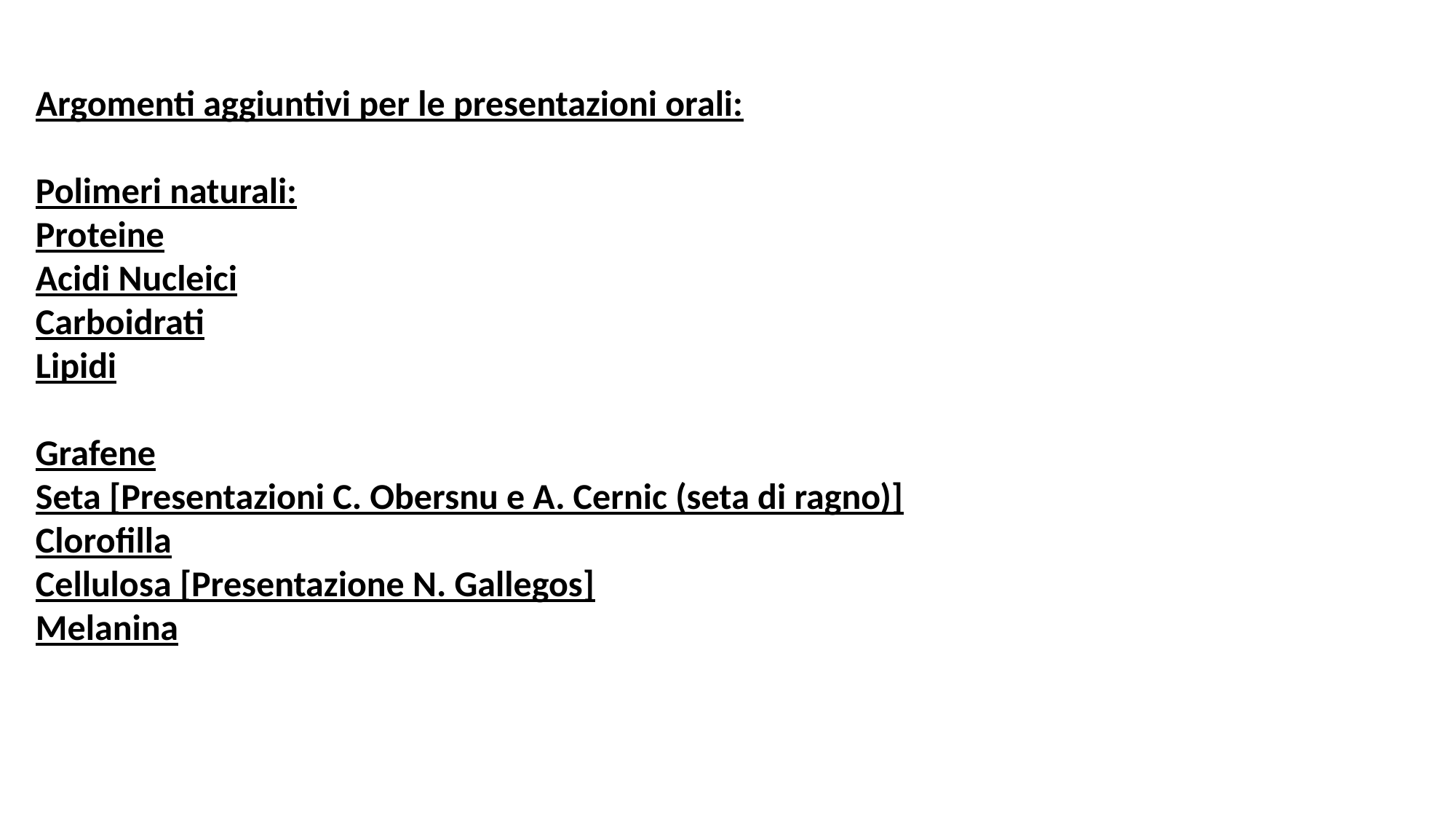

Argomenti aggiuntivi per le presentazioni orali:

Polimeri naturali:
Proteine
Acidi Nucleici
Carboidrati
Lipidi

Grafene
Seta [Presentazioni C. Obersnu e A. Cernic (seta di ragno)]
Clorofilla
Cellulosa [Presentazione N. Gallegos]
Melanina